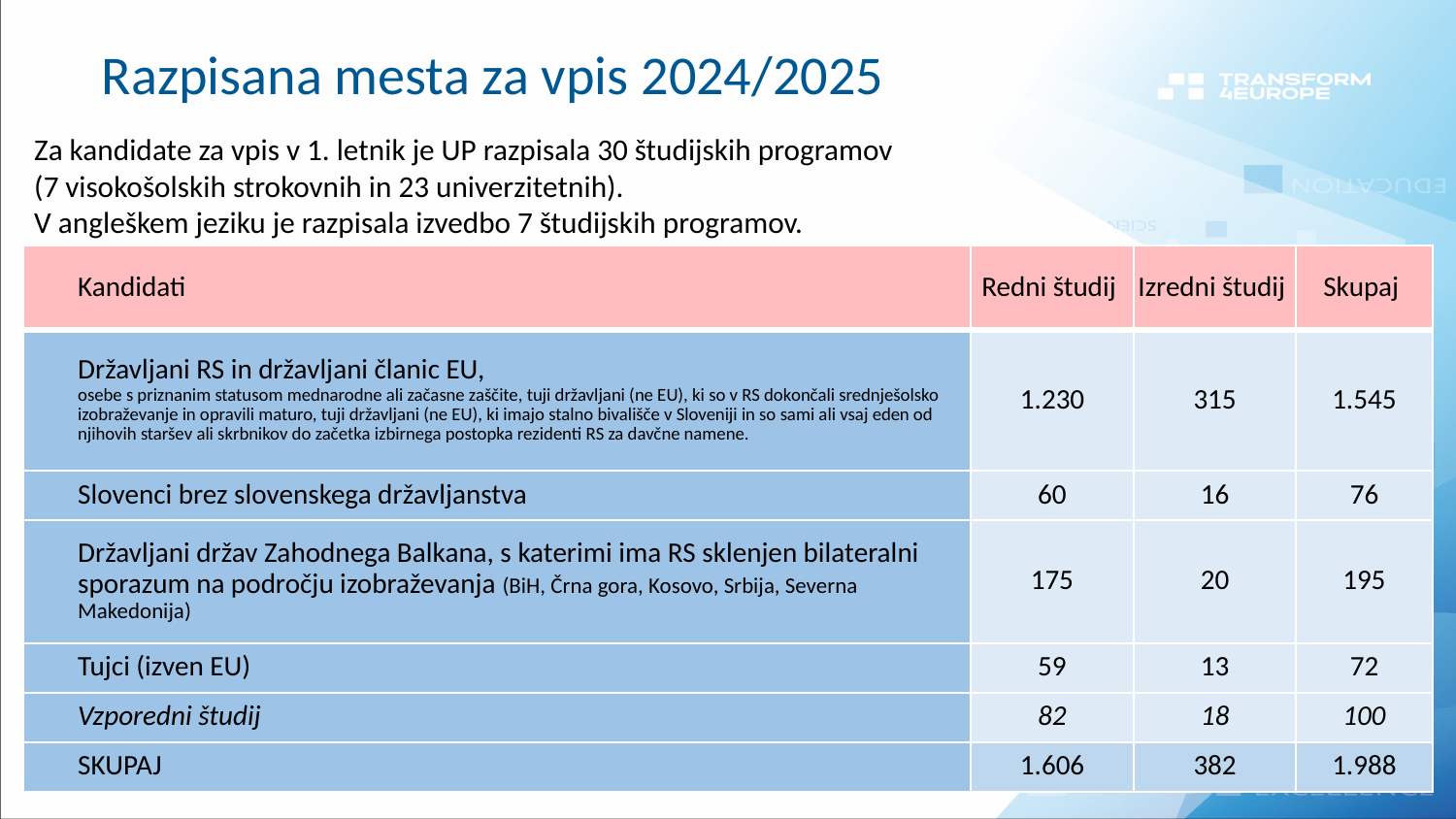

Razpisana mesta za vpis 2024/2025

Za kandidate za vpis v 1. letnik je UP razpisala 30 študijskih programov
(7 visokošolskih strokovnih in 23 univerzitetnih).
V angleškem jeziku je razpisala izvedbo 7 študijskih programov.
| Kandidati | Redni študij | Izredni študij | Skupaj |
| --- | --- | --- | --- |
| Državljani RS in državljani članic EU, osebe s priznanim statusom mednarodne ali začasne zaščite, tuji državljani (ne EU), ki so v RS dokončali srednješolsko izobraževanje in opravili maturo, tuji državljani (ne EU), ki imajo stalno bivališče v Sloveniji in so sami ali vsaj eden od njihovih staršev ali skrbnikov do začetka izbirnega postopka rezidenti RS za davčne namene. | 1.230 | 315 | 1.545 |
| Slovenci brez slovenskega državljanstva | 60 | 16 | 76 |
| Državljani držav Zahodnega Balkana, s katerimi ima RS sklenjen bilateralni sporazum na področju izobraževanja (BiH, Črna gora, Kosovo, Srbija, Severna Makedonija) | 175 | 20 | 195 |
| Tujci (izven EU) | 59 | 13 | 72 |
| Vzporedni študij | 82 | 18 | 100 |
| SKUPAJ | 1.606 | 382 | 1.988 |